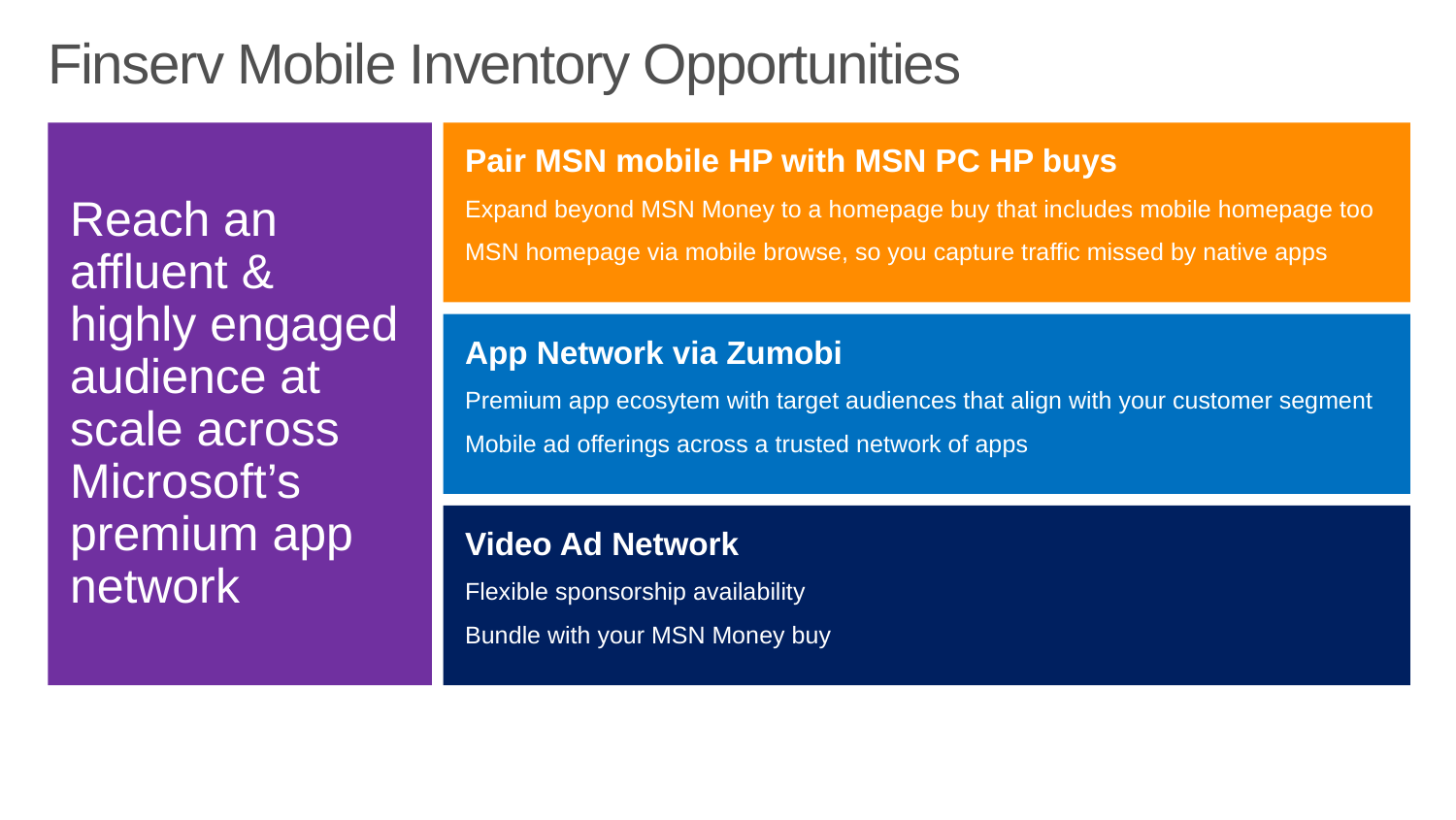

# Finserv Mobile Inventory Opportunities
Reach an affluent & highly engaged audience at scale across Microsoft’s premium app network
Pair MSN mobile HP with MSN PC HP buys
Expand beyond MSN Money to a homepage buy that includes mobile homepage too
MSN homepage via mobile browse, so you capture traffic missed by native apps
App Network via Zumobi
Premium app ecosytem with target audiences that align with your customer segment
Mobile ad offerings across a trusted network of apps
Video Ad Network
Flexible sponsorship availability
Bundle with your MSN Money buy